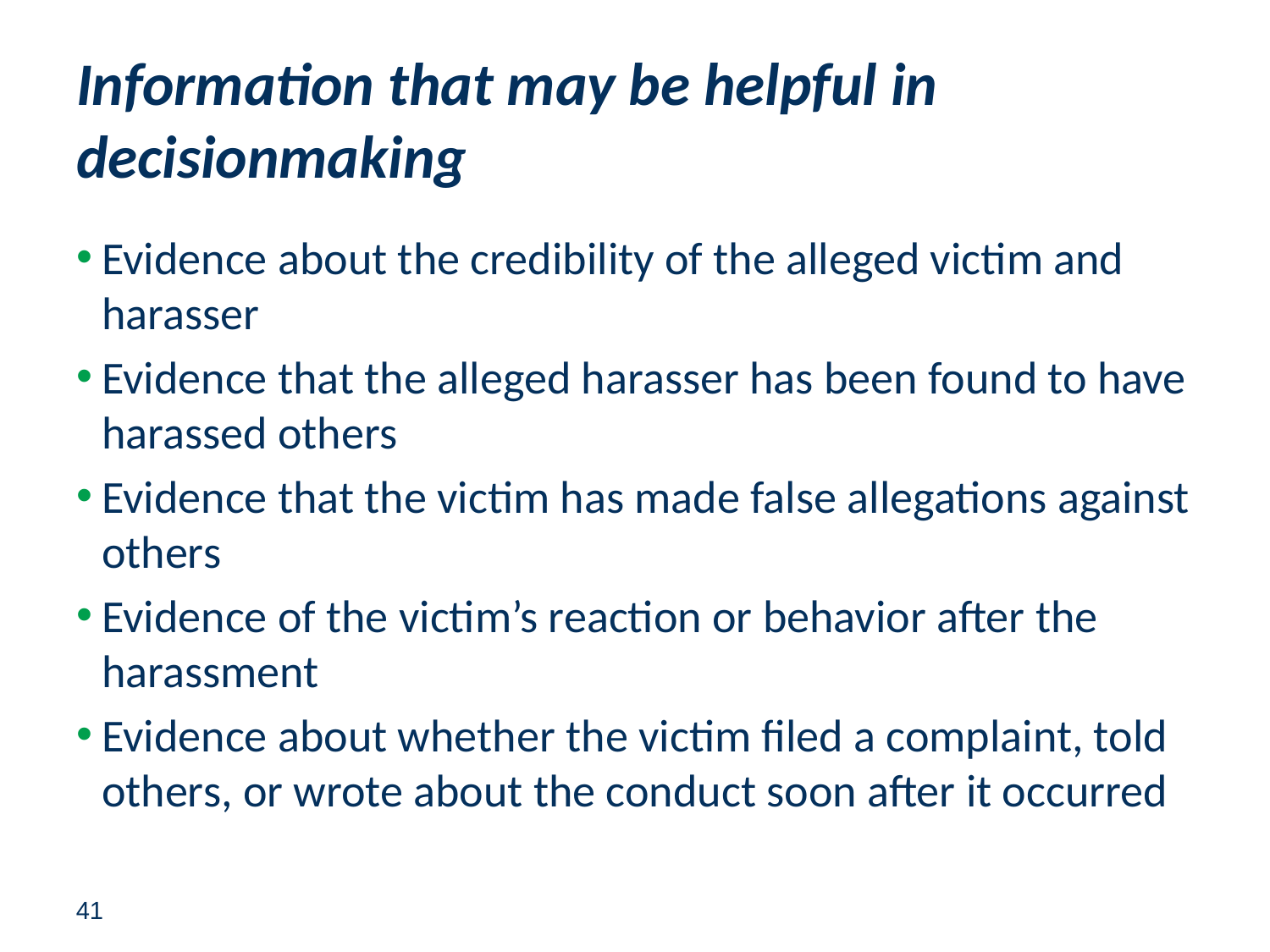

# Information that may be helpful in decisionmaking
Evidence about the credibility of the alleged victim and harasser
Evidence that the alleged harasser has been found to have harassed others
Evidence that the victim has made false allegations against others
Evidence of the victim’s reaction or behavior after the harassment
Evidence about whether the victim filed a complaint, told others, or wrote about the conduct soon after it occurred